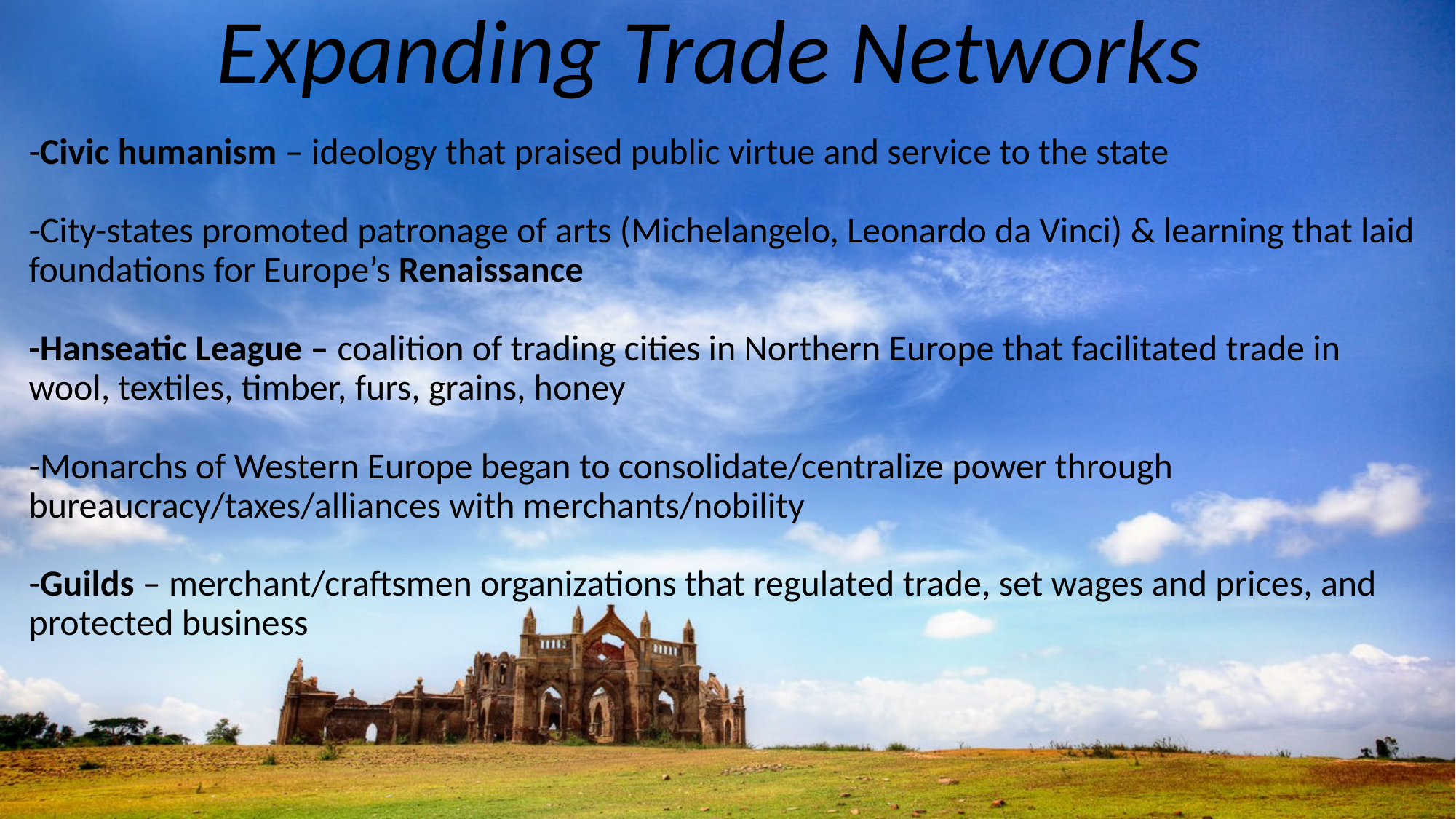

Expanding Trade Networks
-Civic humanism – ideology that praised public virtue and service to the state
-City-states promoted patronage of arts (Michelangelo, Leonardo da Vinci) & learning that laid foundations for Europe’s Renaissance
-Hanseatic League – coalition of trading cities in Northern Europe that facilitated trade in wool, textiles, timber, furs, grains, honey
-Monarchs of Western Europe began to consolidate/centralize power through bureaucracy/taxes/alliances with merchants/nobility
-Guilds – merchant/craftsmen organizations that regulated trade, set wages and prices, and protected business